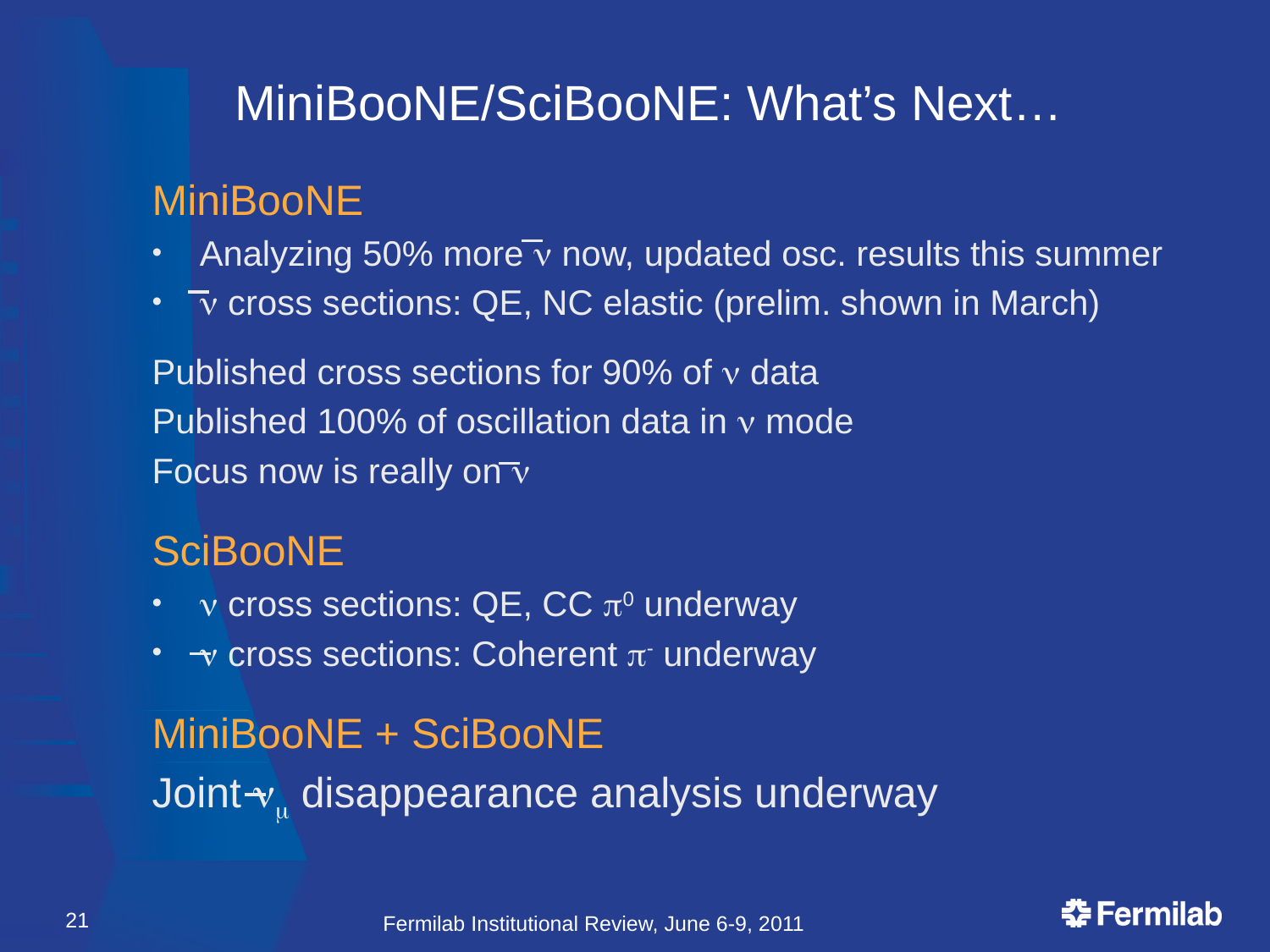

# MiniBooNE/SciBooNE: What’s Next…
MiniBooNE
Analyzing 50% more ν now, updated osc. results this summer
ν cross sections: QE, NC elastic (prelim. shown in March)

Published cross sections for 90% of ν data
Published 100% of oscillation data in ν mode
Focus now is really on ν

SciBooNE
ν cross sections: QE, CC π0 underway
ν cross sections: Coherent π- underway

MiniBooNE + SciBooNE
Joint νμ disappearance analysis underway
21
Fermilab Institutional Review, June 6-9, 2011